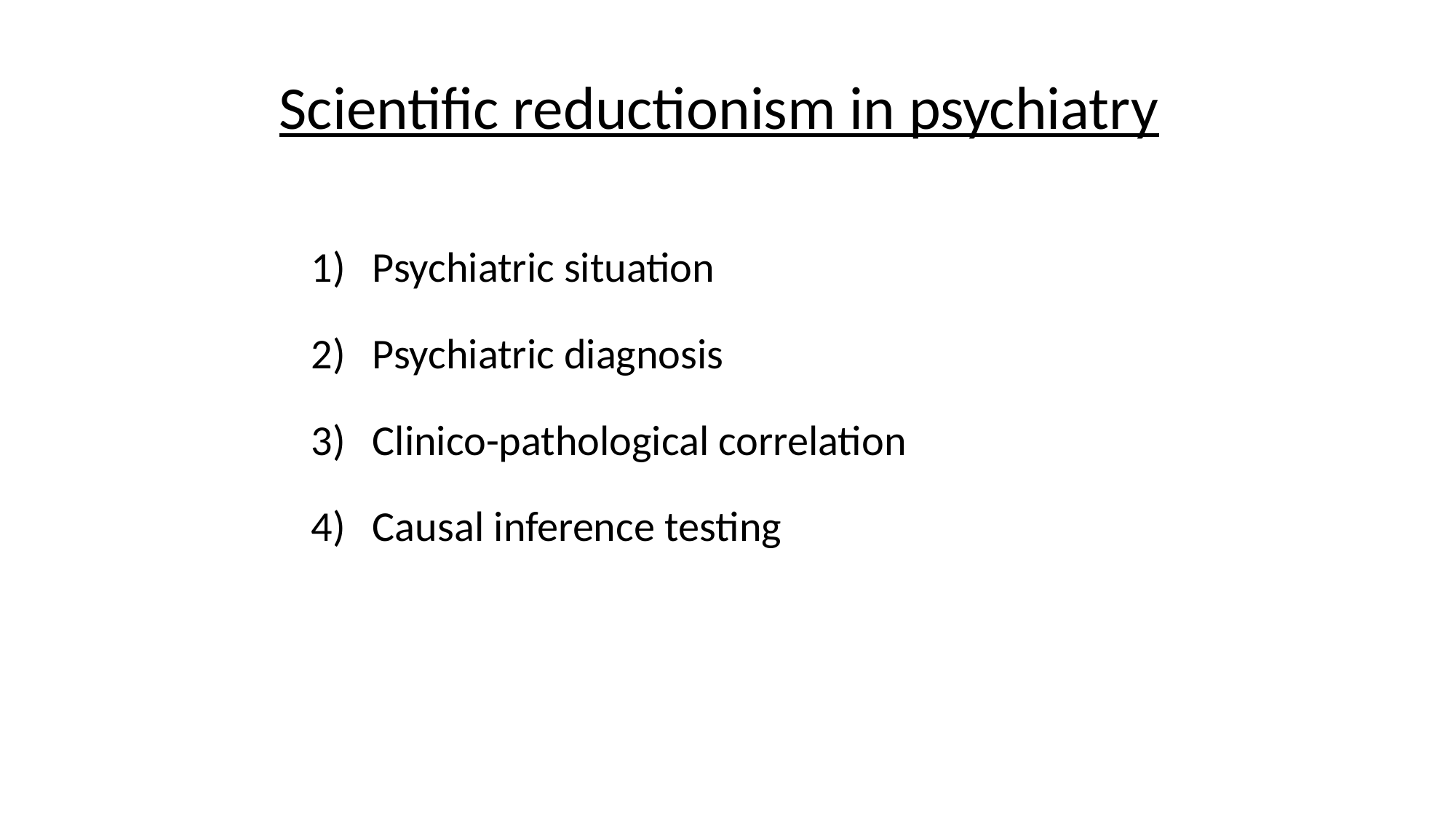

# Scientific reductionism in psychiatry
Psychiatric situation
Psychiatric diagnosis
Clinico-pathological correlation
Causal inference testing